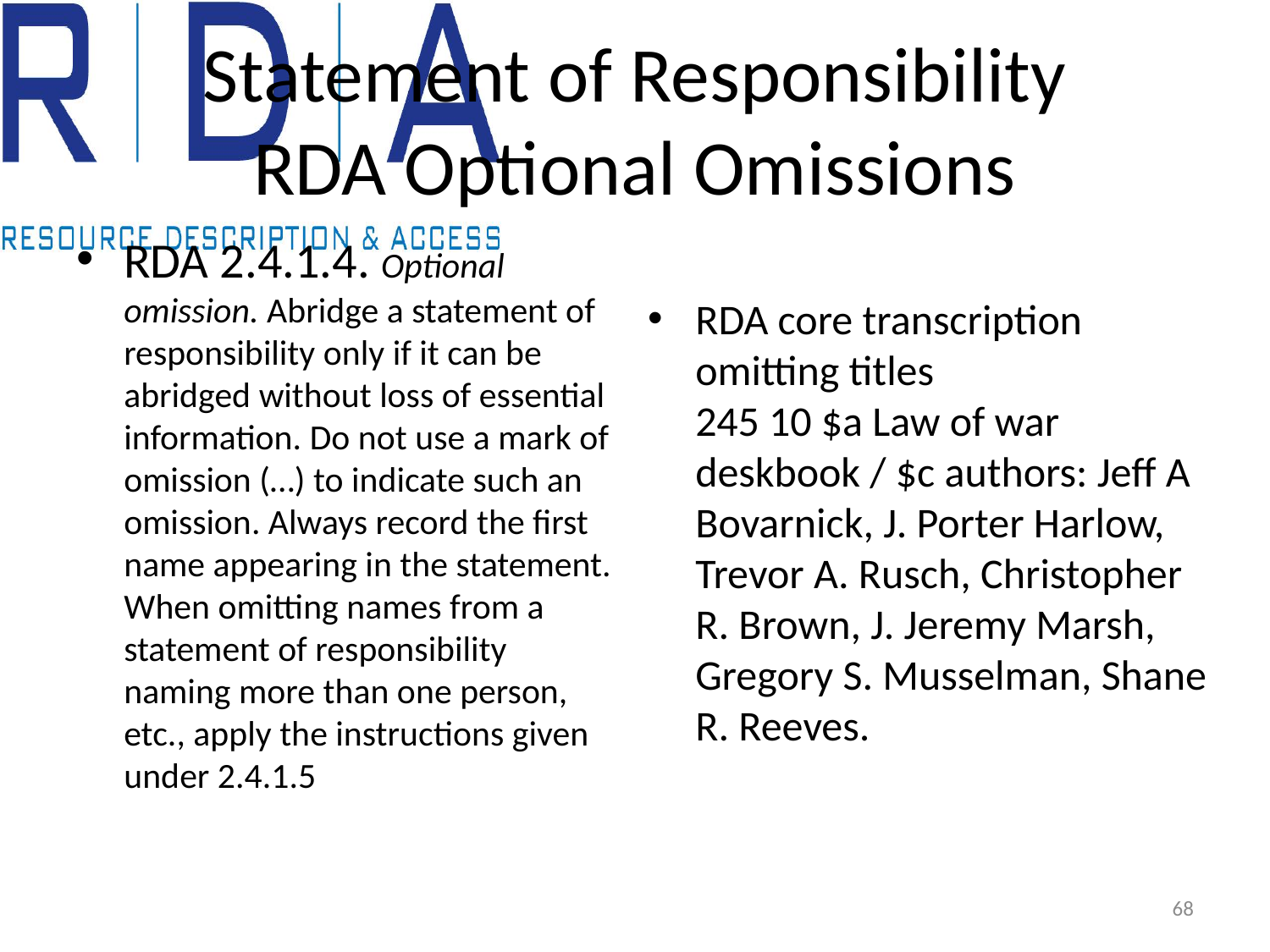

# Statement of Responsibility RDA Optional Omissions
RDA 2.4.1.4. Optional omission. Abridge a statement of responsibility only if it can be abridged without loss of essential information. Do not use a mark of omission (…) to indicate such an omission. Always record the first name appearing in the statement. When omitting names from a statement of responsibility naming more than one person, etc., apply the instructions given under 2.4.1.5
RDA core transcription omitting titles
245 10 $a Law of war deskbook / $c authors: Jeff A Bovarnick, J. Porter Harlow, Trevor A. Rusch, Christopher R. Brown, J. Jeremy Marsh, Gregory S. Musselman, Shane R. Reeves.

68